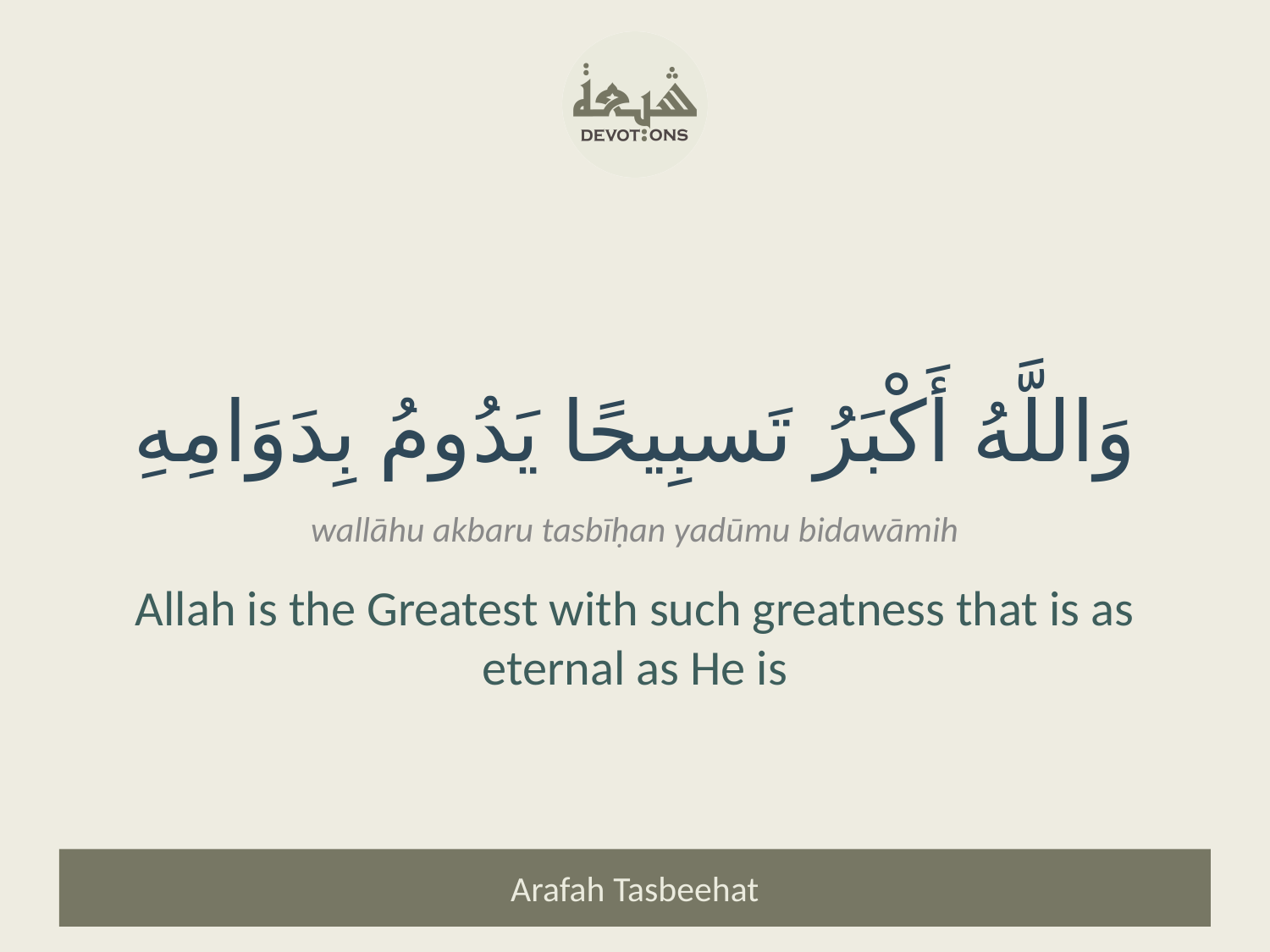

وَاللَّهُ أَكْبَرُ تَسبِيحًا يَدُومُ بِدَوَامِهِ
wallāhu akbaru tasbīḥan yadūmu bidawāmih
Allah is the Greatest with such greatness that is as eternal as He is
Arafah Tasbeehat